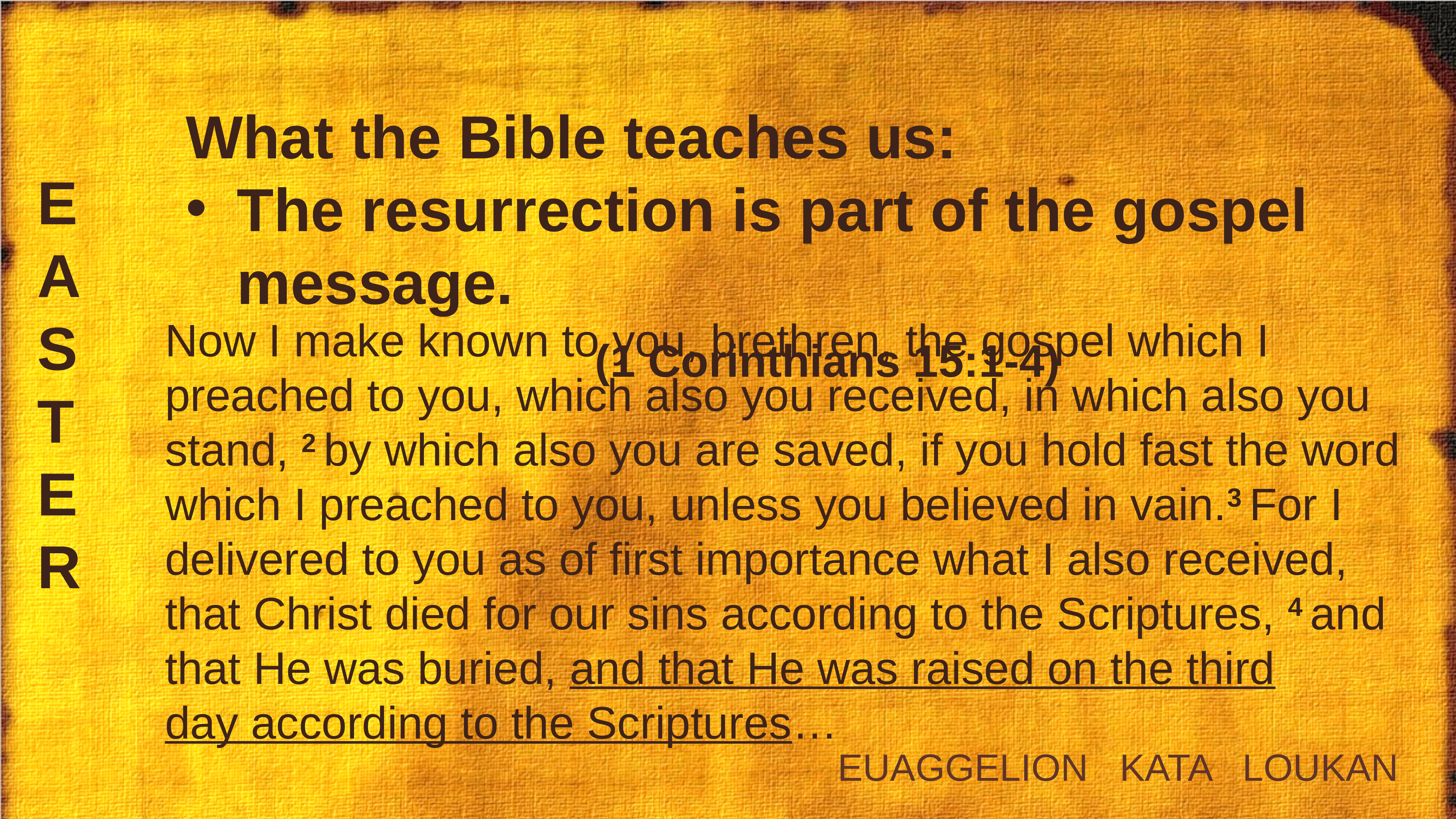

What the Bible teaches us:
The resurrection is part of the gospel message.
 (1 Corinthians 15:1-4)
E
A
S
T
E
R

Now I make known to you, brethren, the gospel which I preached to you, which also you received, in which also you stand, 2 by which also you are saved, if you hold fast the word which I preached to you, unless you believed in vain.3 For I delivered to you as of first importance what I also received, that Christ died for our sins according to the Scriptures, 4 and that He was buried, and that He was raised on the third day according to the Scriptures…